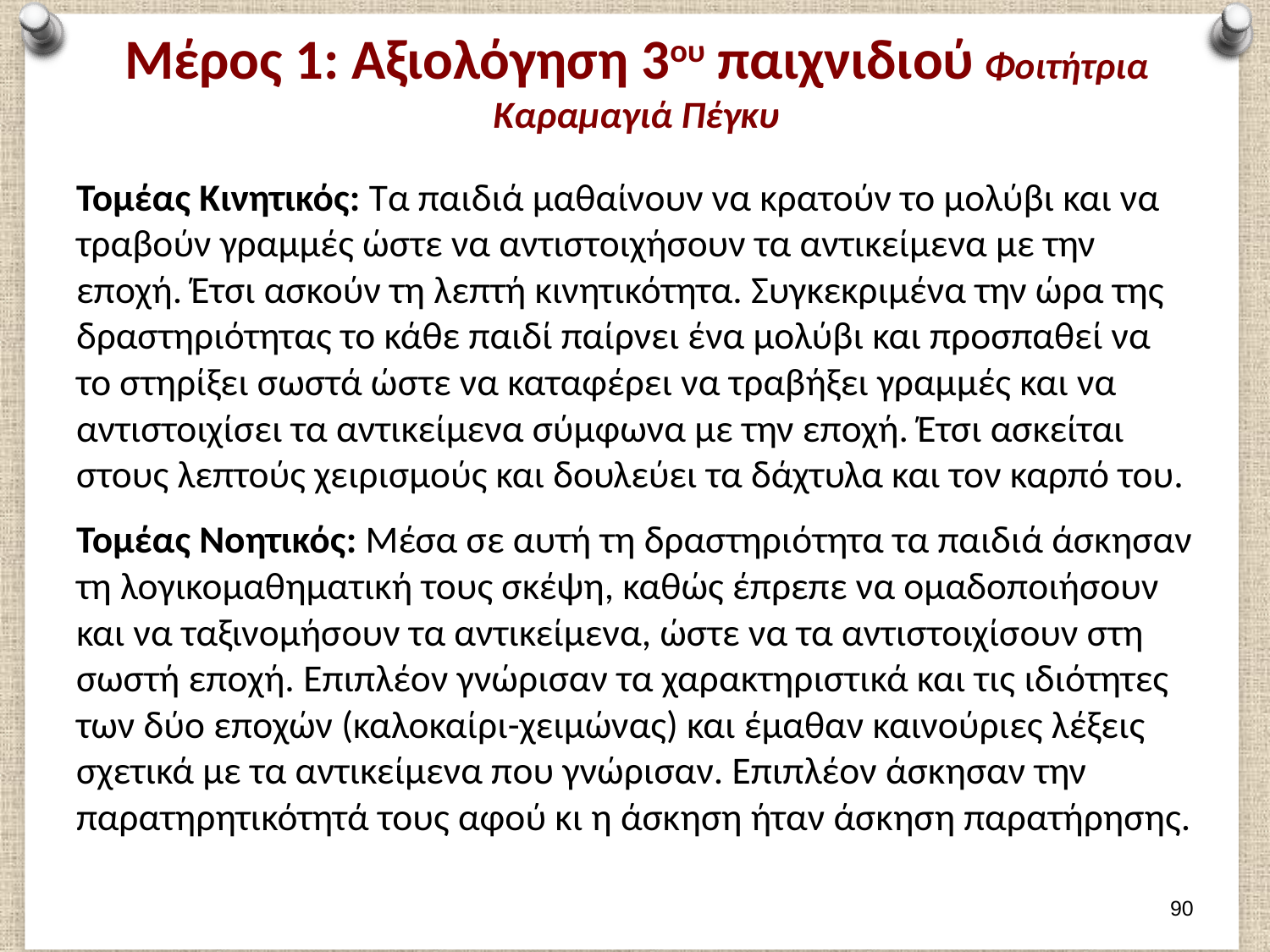

# Μέρος 1: Αξιολόγηση 3ου παιχνιδιού Φοιτήτρια Καραμαγιά Πέγκυ
Τομέας Κινητικός: Τα παιδιά μαθαίνουν να κρατούν το μολύβι και να τραβούν γραμμές ώστε να αντιστοιχήσουν τα αντικείμενα με την εποχή. Έτσι ασκούν τη λεπτή κινητικότητα. Συγκεκριμένα την ώρα της δραστηριότητας το κάθε παιδί παίρνει ένα μολύβι και προσπαθεί να το στηρίξει σωστά ώστε να καταφέρει να τραβήξει γραμμές και να αντιστοιχίσει τα αντικείμενα σύμφωνα με την εποχή. Έτσι ασκείται στους λεπτούς χειρισμούς και δουλεύει τα δάχτυλα και τον καρπό του.
Τομέας Νοητικός: Μέσα σε αυτή τη δραστηριότητα τα παιδιά άσκησαν τη λογικομαθηματική τους σκέψη, καθώς έπρεπε να ομαδοποιήσουν και να ταξινομήσουν τα αντικείμενα, ώστε να τα αντιστοιχίσουν στη σωστή εποχή. Επιπλέον γνώρισαν τα χαρακτηριστικά και τις ιδιότητες των δύο εποχών (καλοκαίρι-χειμώνας) και έμαθαν καινούριες λέξεις σχετικά με τα αντικείμενα που γνώρισαν. Επιπλέον άσκησαν την παρατηρητικότητά τους αφού κι η άσκηση ήταν άσκηση παρατήρησης.

90